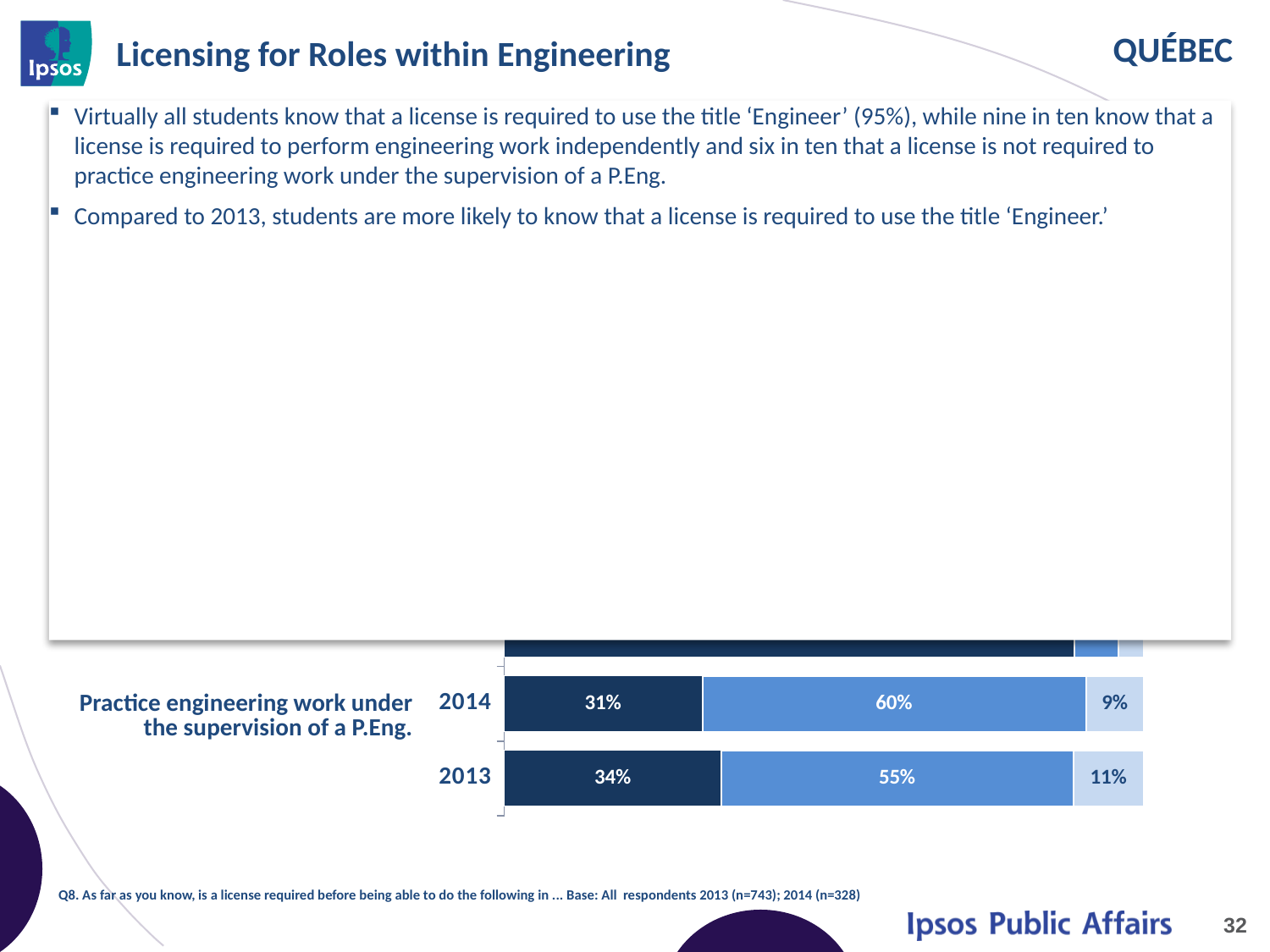

# Licensing for Roles within Engineering
Virtually all students know that a license is required to use the title ‘Engineer’ (95%), while nine in ten know that a license is required to perform engineering work independently and six in ten that a license is not required to practice engineering work under the supervision of a P.Eng.
Compared to 2013, students are more likely to know that a license is required to use the title ‘Engineer.’
Is a License Required Before Being Able to Do the Following?

### Chart

| Category | Yes | No | Don't Know / Unsure |
|---|---|---|---|
| 2014 | 0.95 | 0.03 | 0.02 |
| 2013 | 0.9 | 0.07 | 0.03 |
| 2014 | 0.9 | 0.06 | 0.04 |
| 2013 | 0.9 | 0.07 | 0.04 |
| 2014 | 0.31 | 0.6 | 0.09 |
| 2013 | 0.34 | 0.55 | 0.11 |
| Engineer |
| --- |
| Practice engineering work independently |
| Practice engineering work under the supervision of a P.Eng. |

Q8. As far as you know, is a license required before being able to do the following in ... Base: All  respondents 2013 (n=743); 2014 (n=328)
32